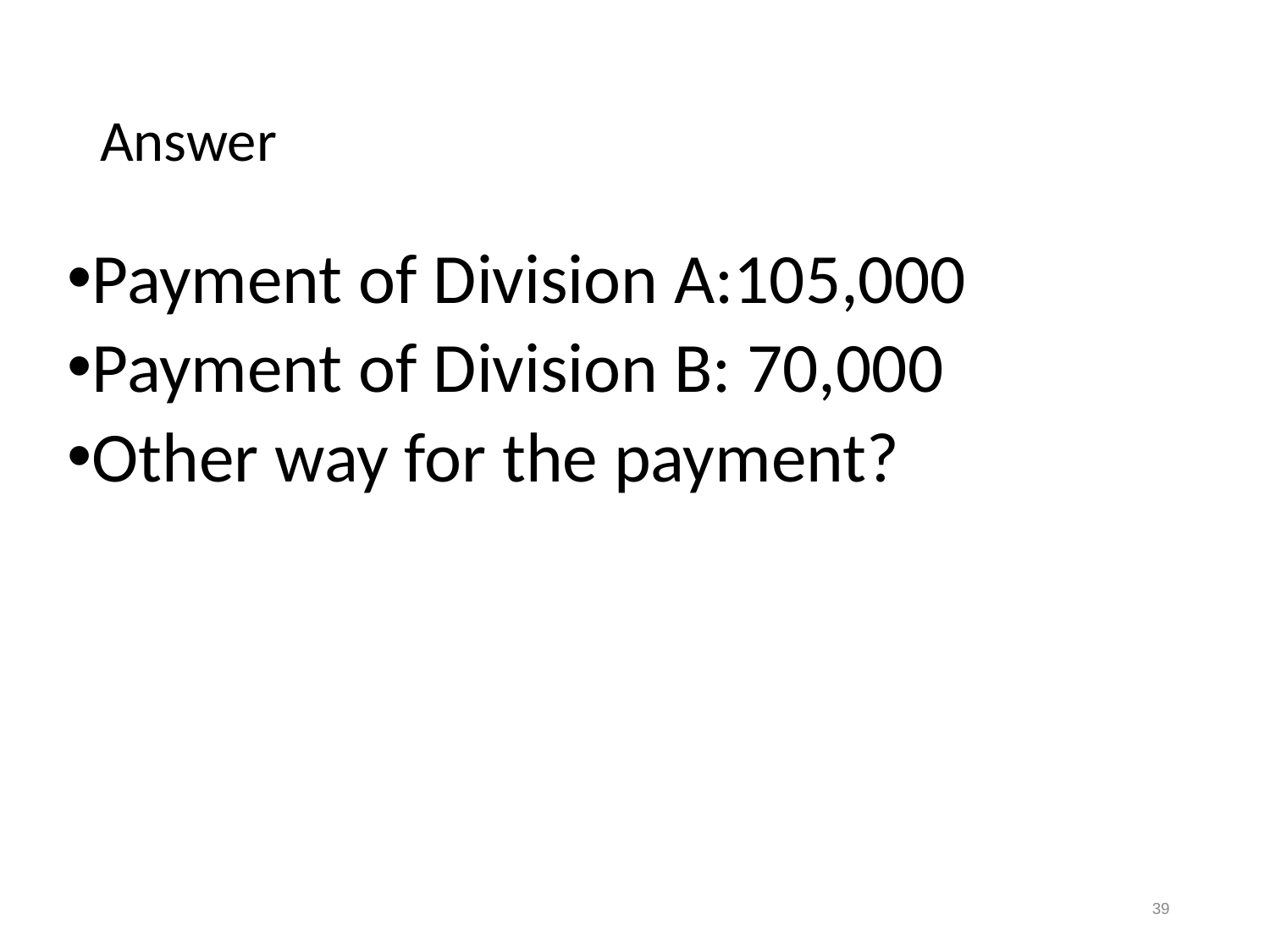

# Answer
Payment of Division A:105,000
Payment of Division B: 70,000
Other way for the payment?

39